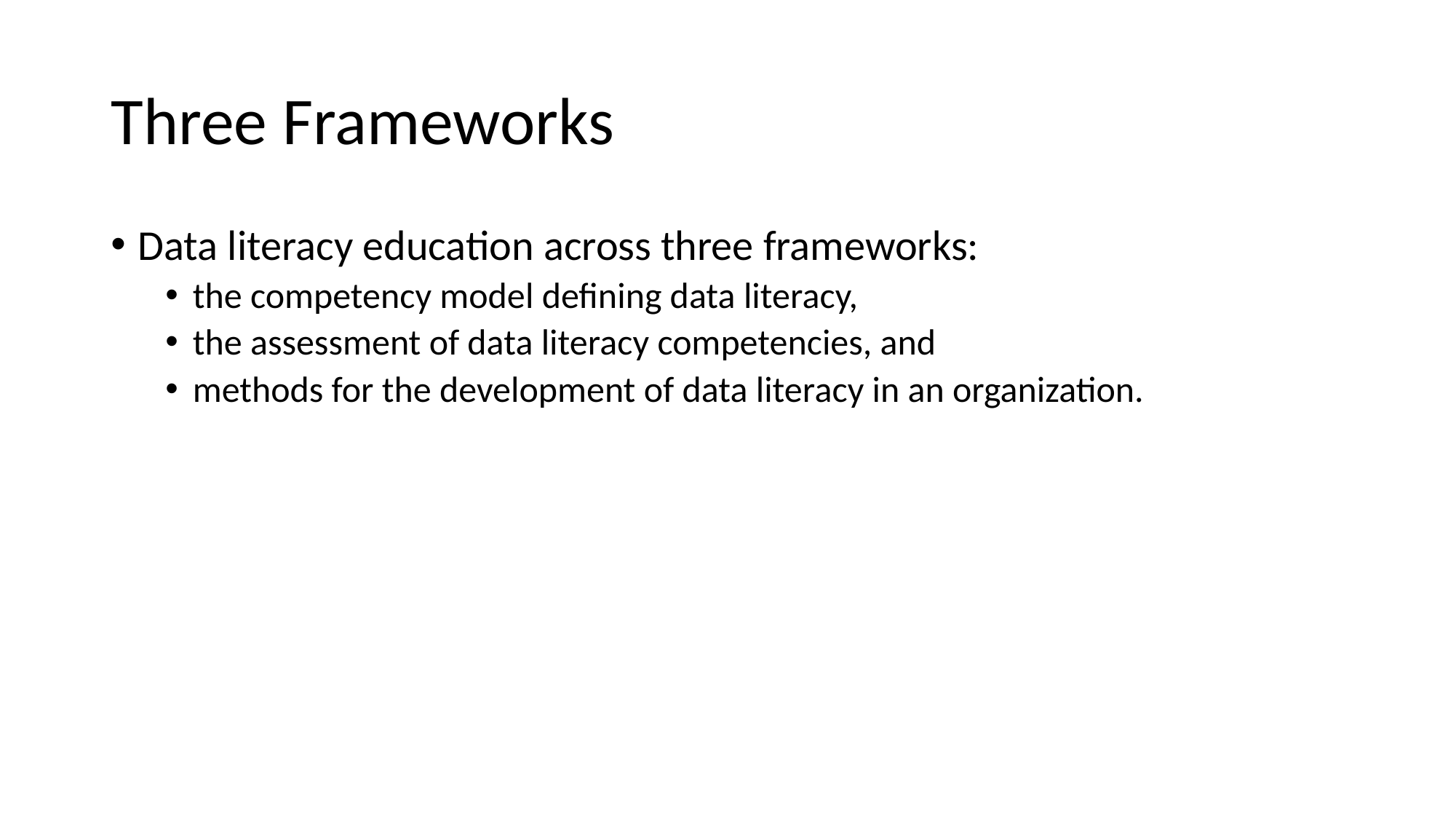

# Three Frameworks
Data literacy education across three frameworks:
the competency model defining data literacy,
the assessment of data literacy competencies, and
methods for the development of data literacy in an organization.